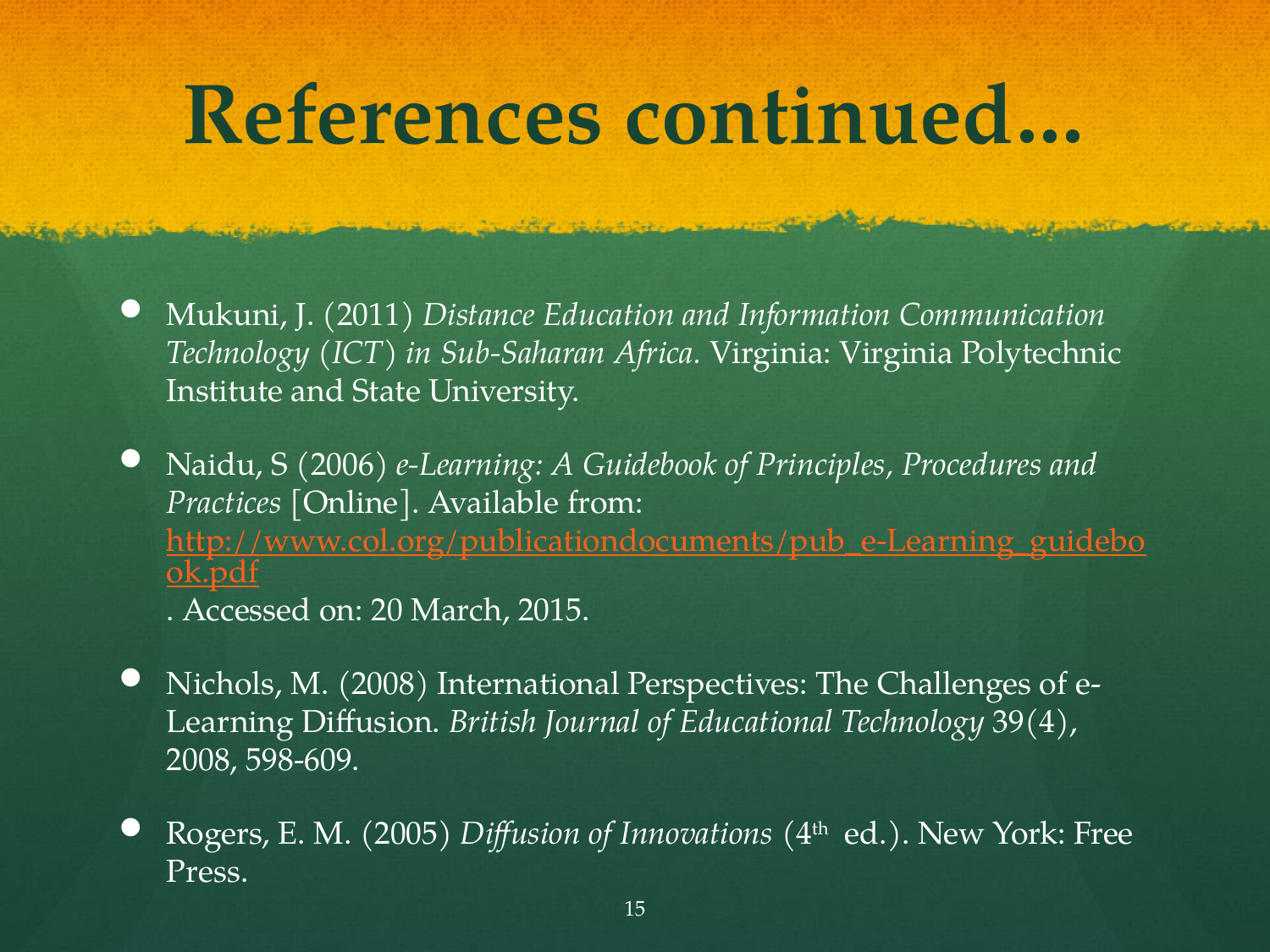

# References continued…
Mukuni, J. (2011) Distance Education and Information Communication Technology (ICT) in Sub-Saharan Africa. Virginia: Virginia Polytechnic Institute and State University.
Naidu, S (2006) e-Learning: A Guidebook of Principles, Procedures and Practices [Online]. Available from: http://www.col.org/publicationdocuments/pub_e-Learning_guidebook.pdf. Accessed on: 20 March, 2015.
Nichols, M. (2008) International Perspectives: The Challenges of e-Learning Diffusion. British Journal of Educational Technology 39(4), 2008, 598-609.
Rogers, E. M. (2005) Diffusion of Innovations (4th  ed.). New York: Free Press.

15